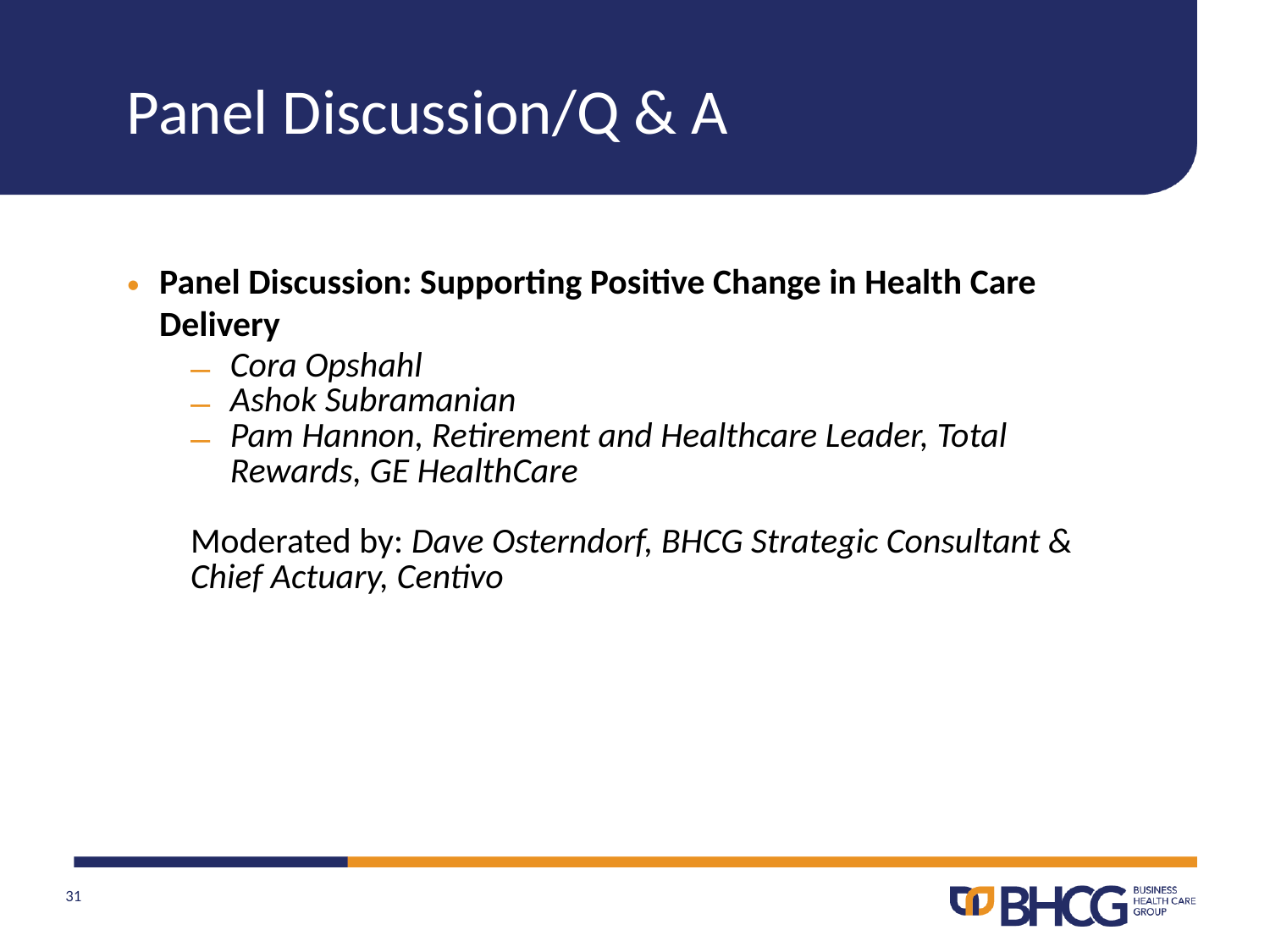

Panel Discussion/Q & A
Panel Discussion: Supporting Positive Change in Health Care Delivery
Cora Opshahl
Ashok Subramanian
Pam Hannon, Retirement and Healthcare Leader, Total Rewards, GE HealthCare

Moderated by: Dave Osterndorf, BHCG Strategic Consultant & Chief Actuary, Centivo
31